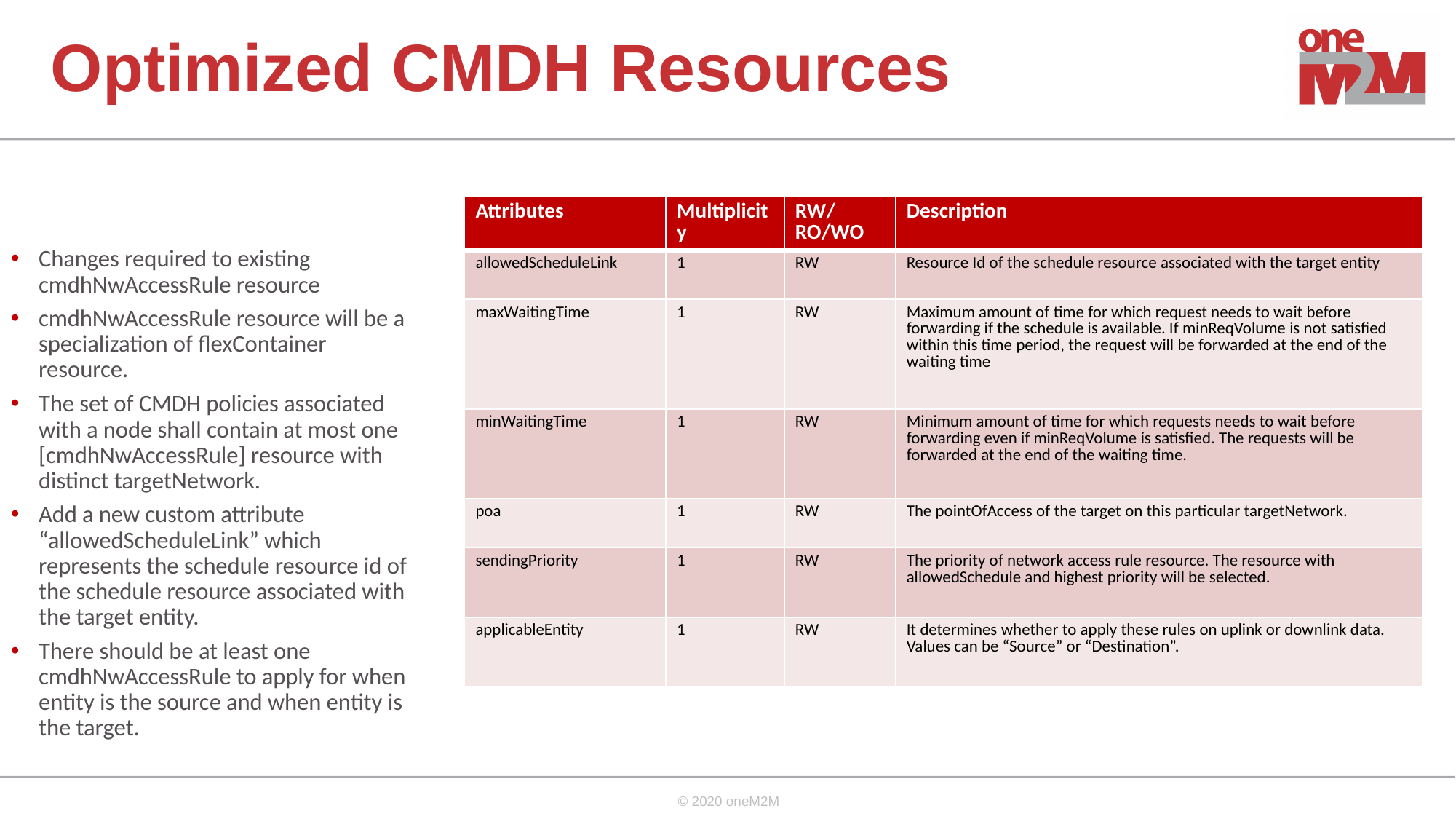

# Optimized CMDH Resources
| Attributes | Multiplicity | RW/RO/WO | Description |
| --- | --- | --- | --- |
| allowedScheduleLink | 1 | RW | Resource Id of the schedule resource associated with the target entity |
| maxWaitingTime | 1 | RW | Maximum amount of time for which request needs to wait before forwarding if the schedule is available. If minReqVolume is not satisfied within this time period, the request will be forwarded at the end of the waiting time |
| minWaitingTime | 1 | RW | Minimum amount of time for which requests needs to wait before forwarding even if minReqVolume is satisfied. The requests will be forwarded at the end of the waiting time. |
| poa | 1 | RW | The pointOfAccess of the target on this particular targetNetwork. |
| sendingPriority | 1 | RW | The priority of network access rule resource. The resource with allowedSchedule and highest priority will be selected. |
| applicableEntity | 1 | RW | It determines whether to apply these rules on uplink or downlink data. Values can be “Source” or “Destination”. |
Changes required to existing cmdhNwAccessRule resource
cmdhNwAccessRule resource will be a specialization of flexContainer resource.
The set of CMDH policies associated with a node shall contain at most one [cmdhNwAccessRule] resource with distinct targetNetwork.
Add a new custom attribute “allowedScheduleLink” which represents the schedule resource id of the schedule resource associated with the target entity.
There should be at least one cmdhNwAccessRule to apply for when entity is the source and when entity is the target.